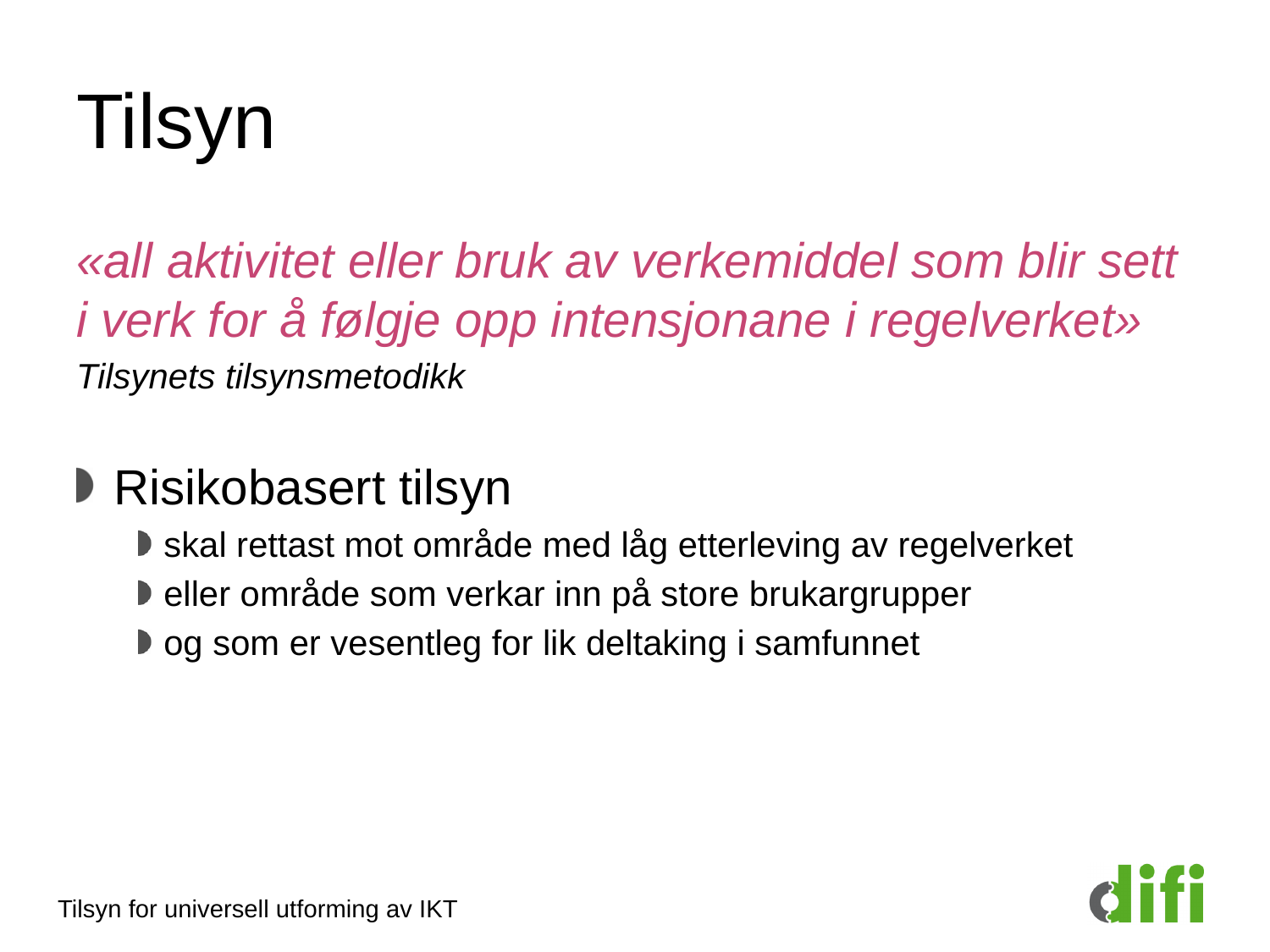

# Tilsyn
«all aktivitet eller bruk av verkemiddel som blir sett i verk for å følgje opp intensjonane i regelverket»
Tilsynets tilsynsmetodikk

Risikobasert tilsyn
skal rettast mot område med låg etterleving av regelverket
eller område som verkar inn på store brukargrupper
og som er vesentleg for lik deltaking i samfunnet

Tilsyn for universell utforming av IKT